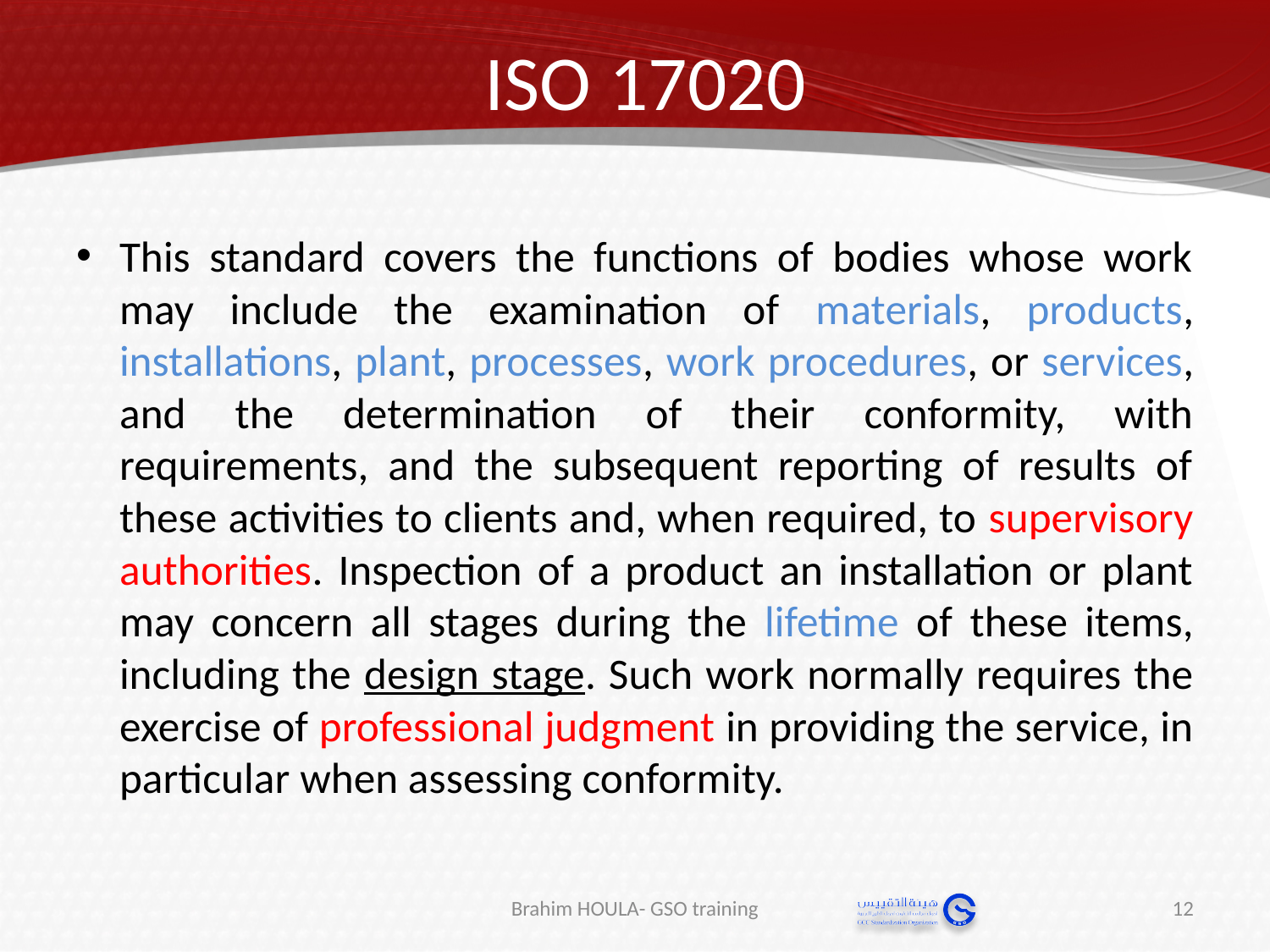

# ISO 17020
This standard covers the functions of bodies whose work may include the examination of materials, products, installations, plant, processes, work procedures, or services, and the determination of their conformity, with requirements, and the subsequent reporting of results of these activities to clients and, when required, to supervisory authorities. Inspection of a product an installation or plant may concern all stages during the lifetime of these items, including the design stage. Such work normally requires the exercise of professional judgment in providing the service, in particular when assessing conformity.
Brahim HOULA- GSO training
12